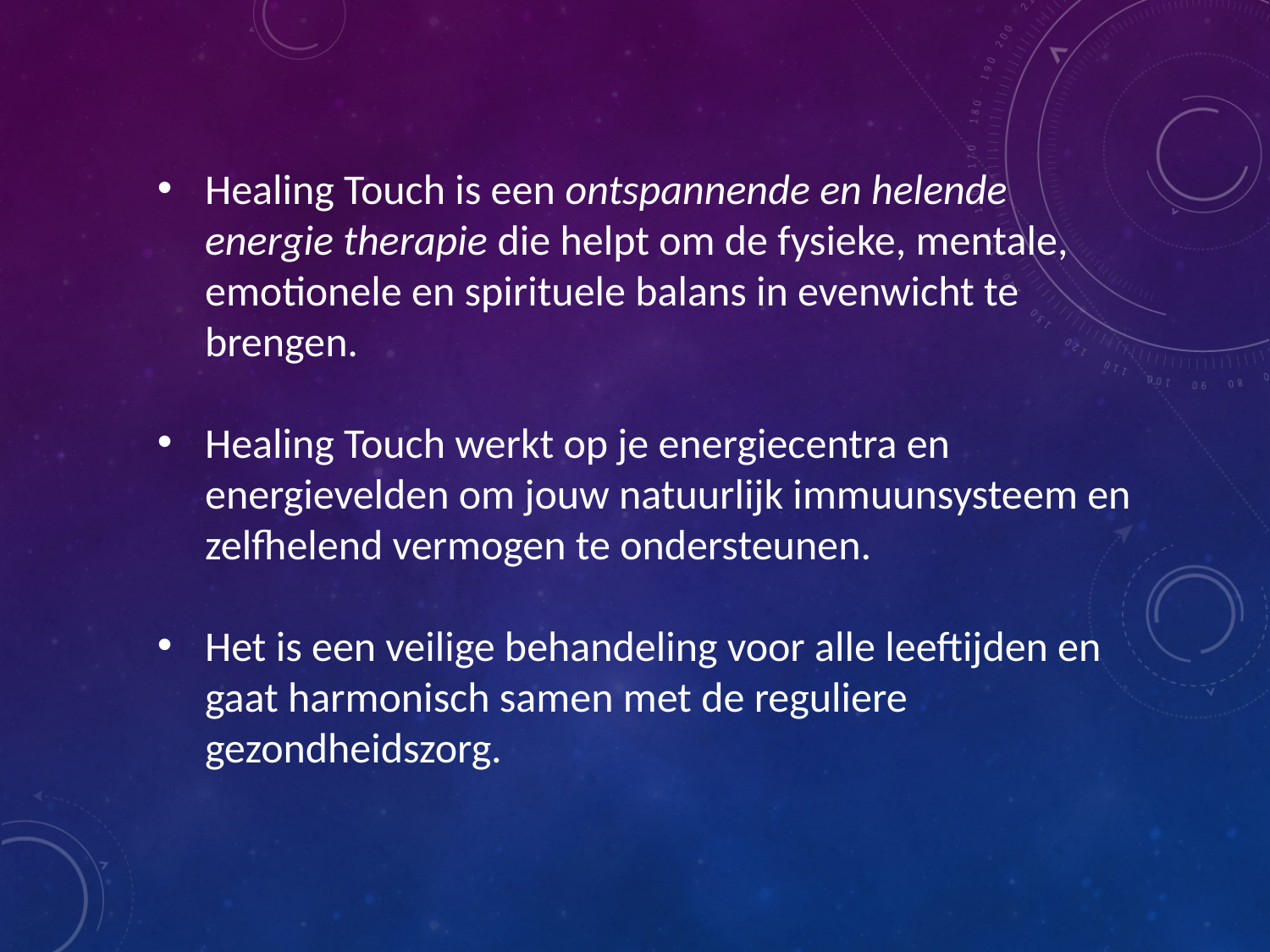

Healing Touch is een ontspannende en helende energie therapie die helpt om de fysieke, mentale, emotionele en spirituele balans in evenwicht te brengen.

Healing Touch werkt op je energiecentra en energievelden om jouw natuurlijk immuunsysteem en zelfhelend vermogen te ondersteunen.

Het is een veilige behandeling voor alle leeftijden en gaat harmonisch samen met de reguliere gezondheidszorg.